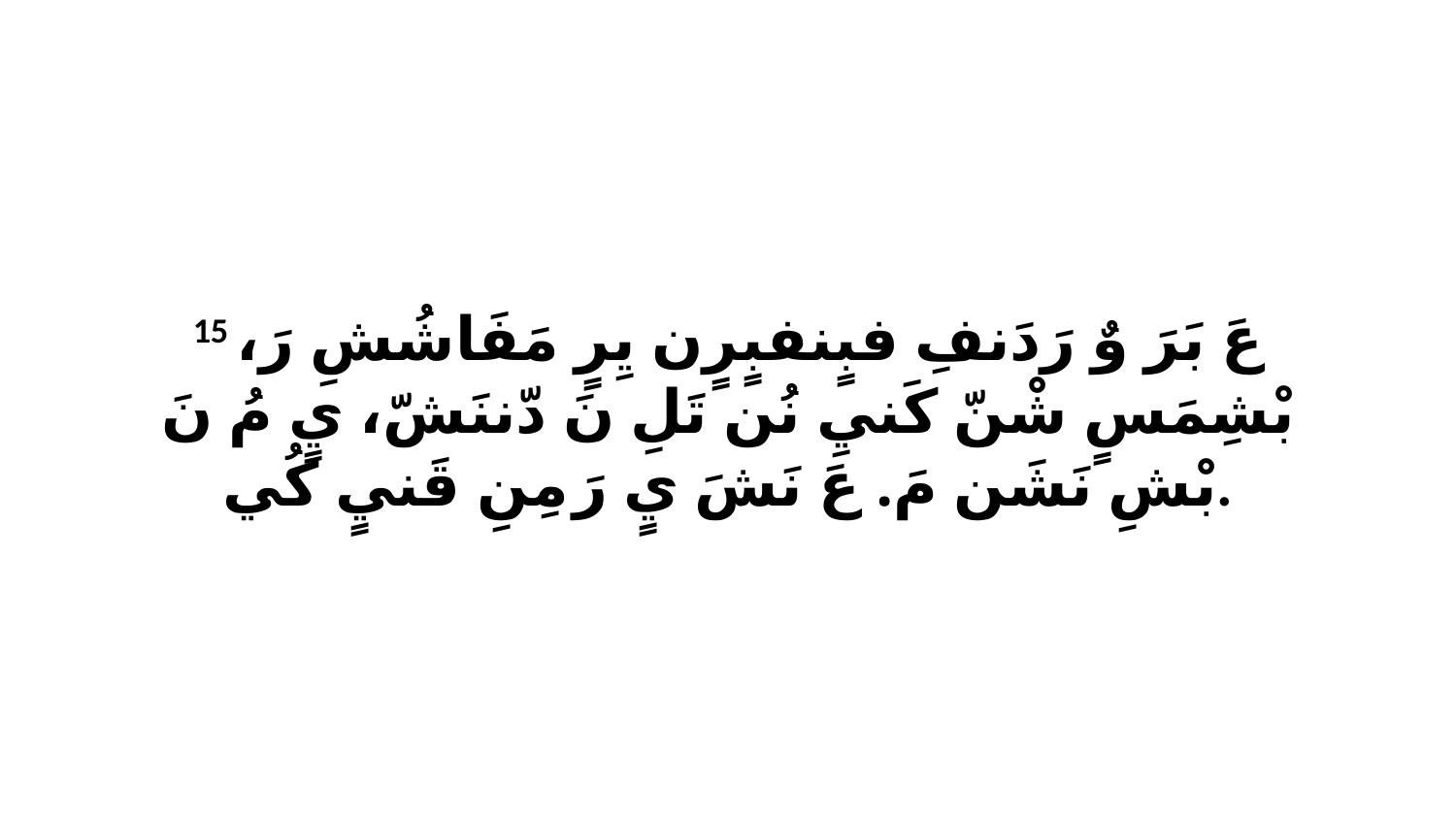

15 عَ بَرَ وٌ رَدَنفِ فبٍنفبٍرٍن يِرٍ مَفَاشُشِ رَ، بْشِمَسٍ شْنّ كَنيِ نُن تَلِ نَ دّننَشّ، يٍ مُ نَ بْشِ نَشَن مَ. عَ نَشَ يٍ رَ مِنِ قَنيٍ كُي.